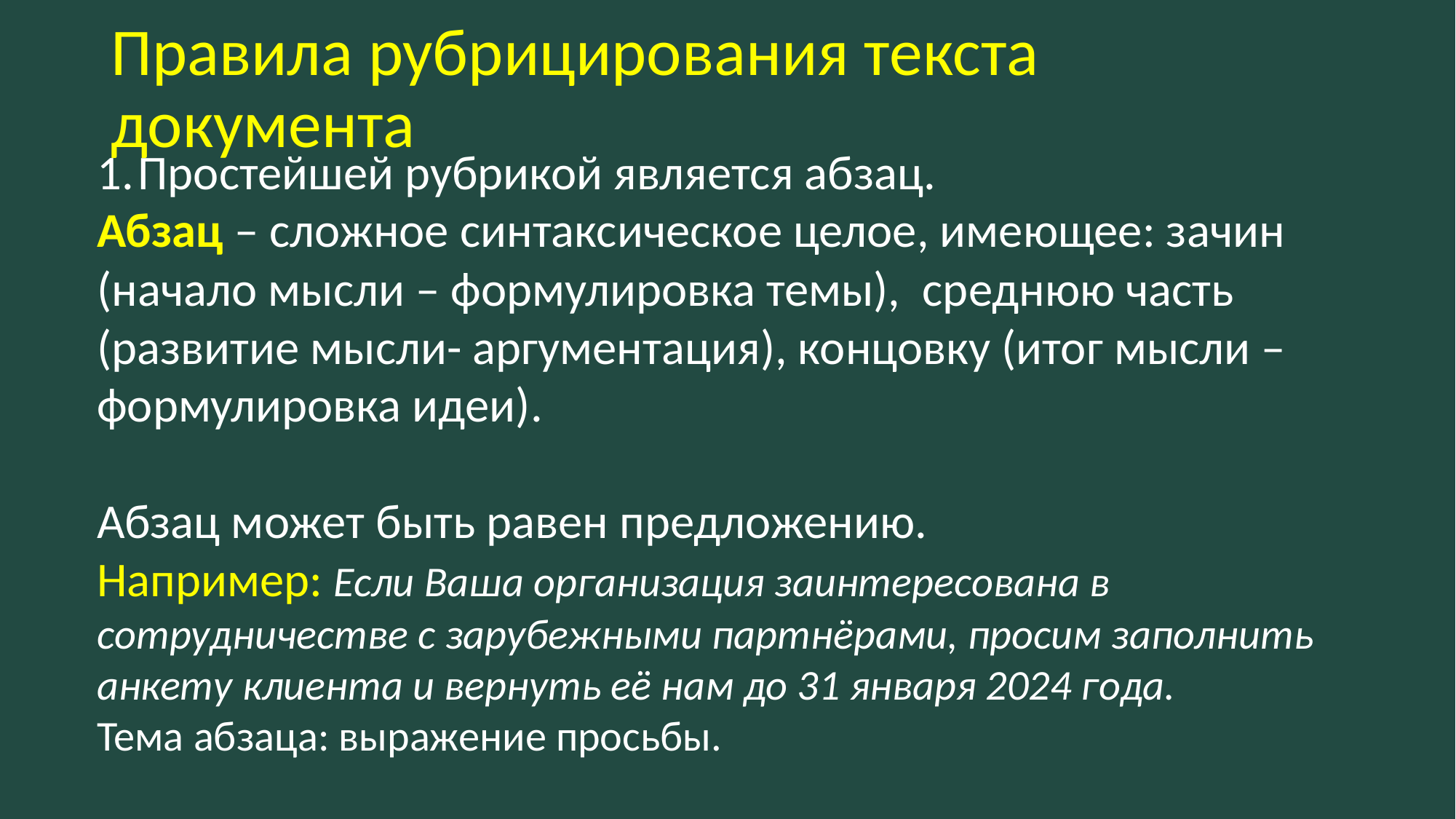

# Правила рубрицирования текста документа
Простейшей рубрикой является абзац.
Абзац – сложное синтаксическое целое, имеющее: зачин (начало мысли – формулировка темы),  среднюю часть (развитие мысли- аргументация), концовку (итог мысли – формулировка идеи).

Абзац может быть равен предложению.
Например: Если Ваша организация заинтересована в сотрудничестве с зарубежными партнёрами, просим заполнить анкету клиента и вернуть её нам до 31 января 2024 года.
Тема абзаца: выражение просьбы.